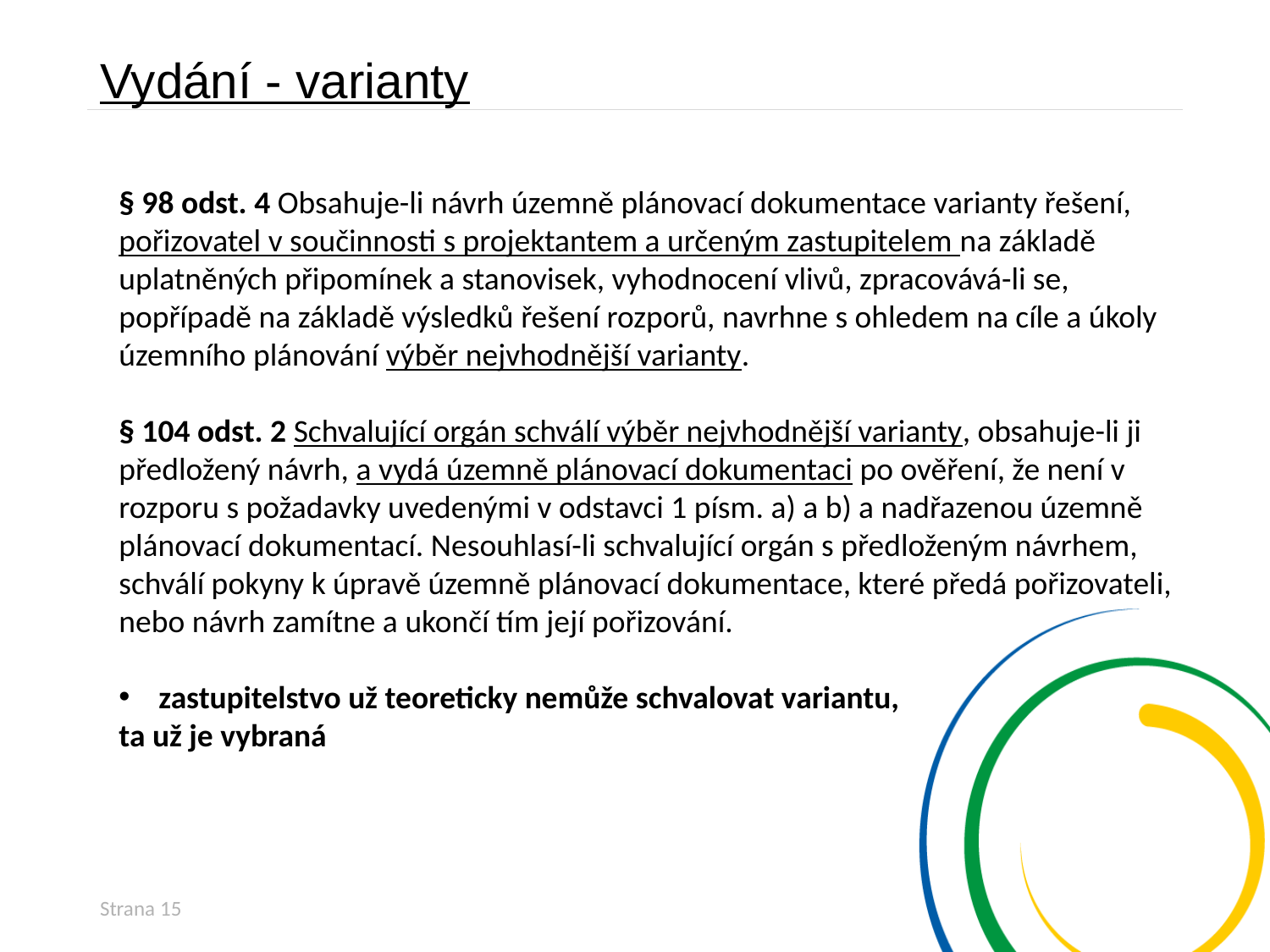

Vydání - varianty
§ 98 odst. 4 Obsahuje-li návrh územně plánovací dokumentace varianty řešení, pořizovatel v součinnosti s projektantem a určeným zastupitelem na základě uplatněných připomínek a stanovisek, vyhodnocení vlivů, zpracovává-li se, popřípadě na základě výsledků řešení rozporů, navrhne s ohledem na cíle a úkoly územního plánování výběr nejvhodnější varianty.

§ 104 odst. 2 Schvalující orgán schválí výběr nejvhodnější varianty, obsahuje-li ji předložený návrh, a vydá územně plánovací dokumentaci po ověření, že není v rozporu s požadavky uvedenými v odstavci 1 písm. a) a b) a nadřazenou územně plánovací dokumentací. Nesouhlasí-li schvalující orgán s předloženým návrhem, schválí pokyny k úpravě územně plánovací dokumentace, které předá pořizovateli, nebo návrh zamítne a ukončí tím její pořizování.

zastupitelstvo už teoreticky nemůže schvalovat variantu,
ta už je vybraná

Strana 15